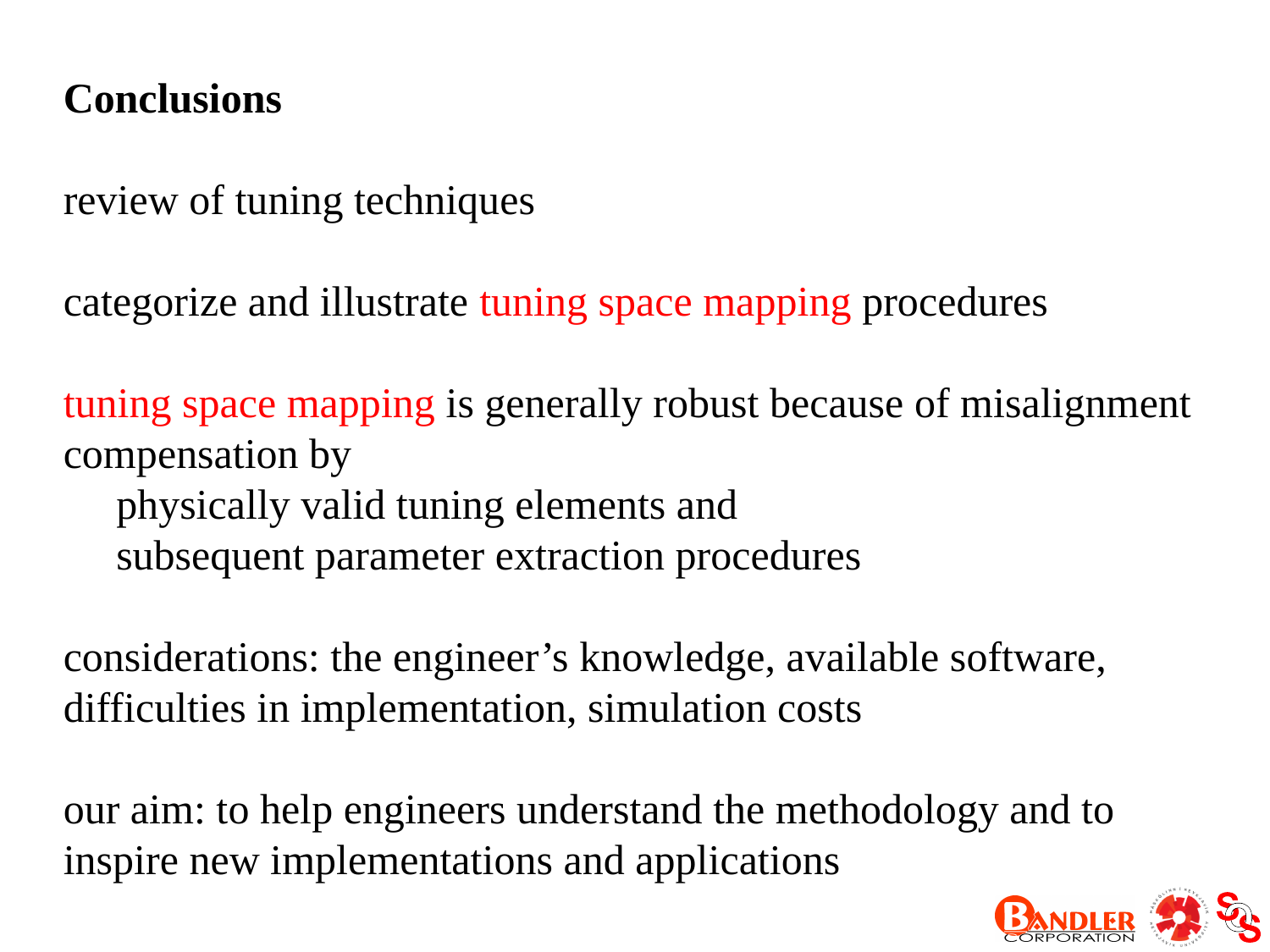

Conclusions

review of tuning techniques

categorize and illustrate tuning space mapping procedures

tuning space mapping is generally robust because of misalignment compensation by
     physically valid tuning elements and
     subsequent parameter extraction procedures

considerations: the engineer’s knowledge, available software, difficulties in implementation, simulation costs

our aim: to help engineers understand the methodology and to inspire new implementations and applications